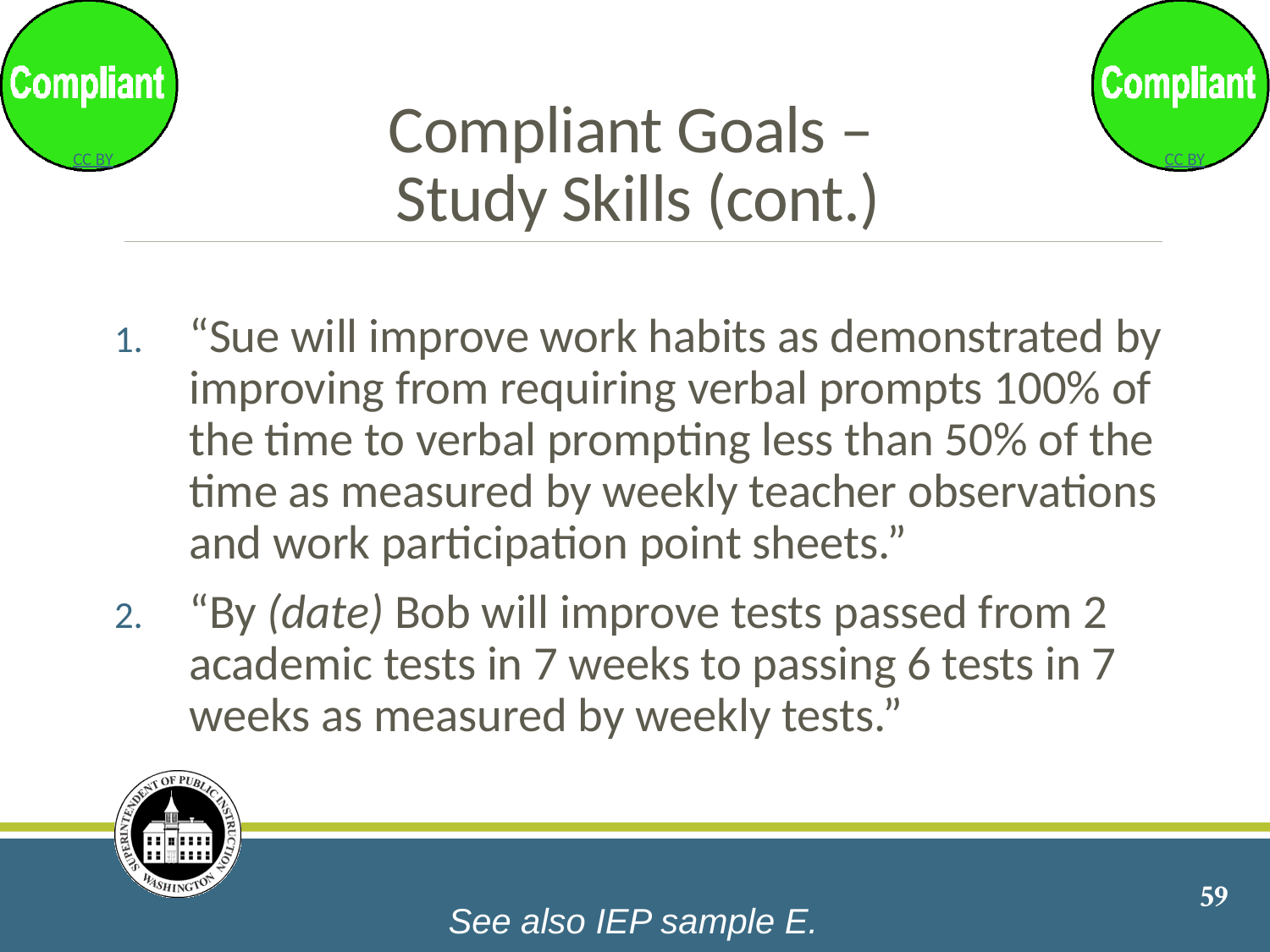

# Compliant Goals – Study Skills (cont.)

“Sue will improve work habits as demonstrated by improving from requiring verbal prompts 100% of the time to verbal prompting less than 50% of the time as measured by weekly teacher observations and work participation point sheets.”
“By (date) Bob will improve tests passed from 2 academic tests in 7 weeks to passing 6 tests in 7 weeks as measured by weekly tests.”
59
 See also IEP sample E.